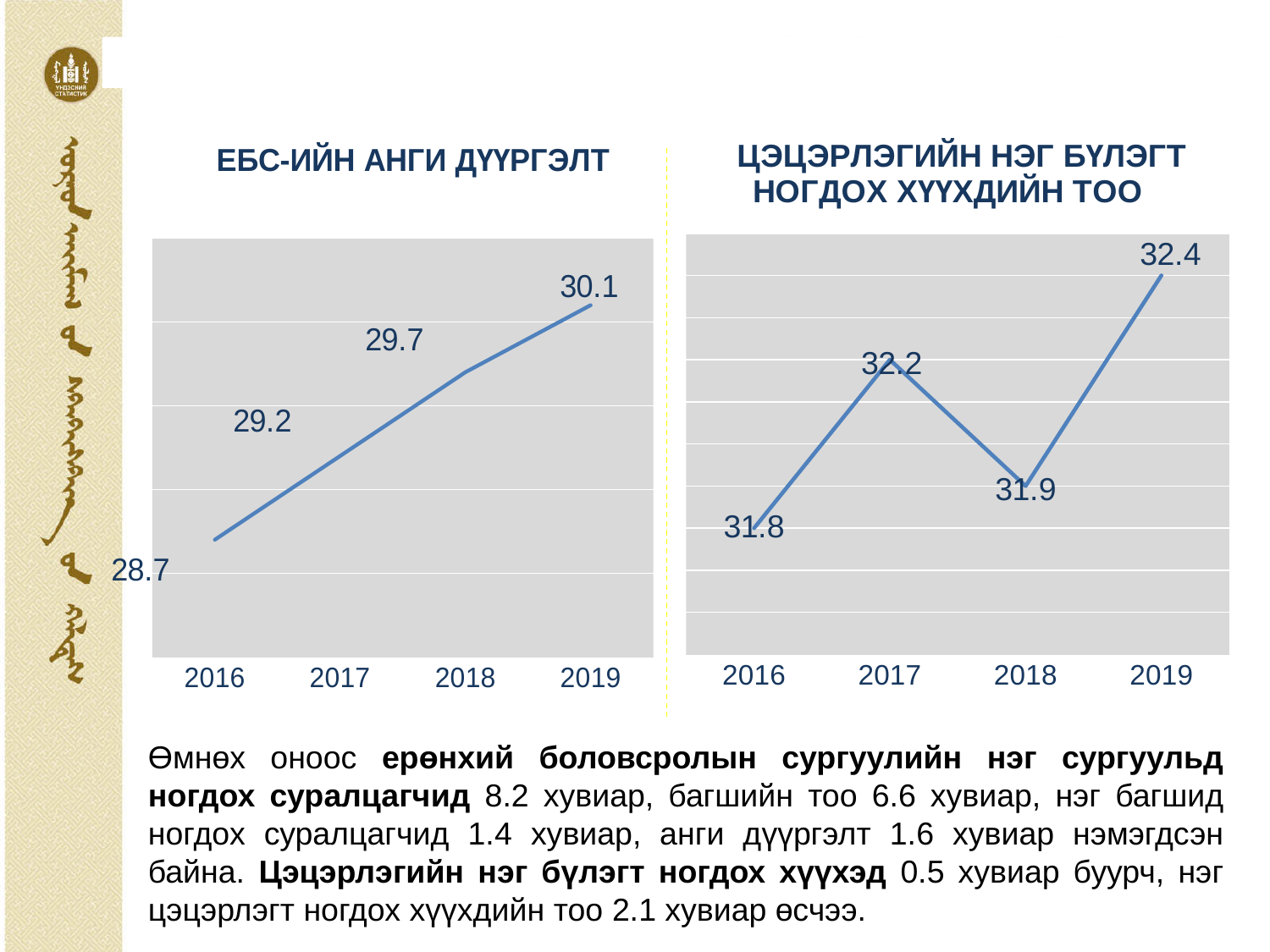

### Chart: ЕБС-ИЙН АНГИ ДҮҮРГЭЛТ

| Category | Сурагчид |
|---|---|
| 2016 | 28.7 |
| 2017 | 29.2 |
| 2018 | 29.7 |
| 2019 | 30.1 |

### Chart: ЦЭЦЭРЛЭГИЙН НЭГ БҮЛЭГТ НОГДОХ ХҮҮХДИЙН ТОО

| Category | Сурагчид |
|---|---|
| 2016 | 31.8 |
| 2017 | 32.2 |
| 2018 | 31.9 |
| 2019 | 32.4 |
Өмнөх оноос ерөнхий боловсролын сургуулийн нэг сургуульд ногдох суралцагчид 8.2 хувиар, багшийн тоо 6.6 хувиар, нэг багшид ногдох суралцагчид 1.4 хувиар, анги дүүргэлт 1.6 хувиар нэмэгдсэн байна. Цэцэрлэгийн нэг бүлэгт ногдох хүүхэд 0.5 хувиар буурч, нэг цэцэрлэгт ногдох хүүхдийн тоо 2.1 хувиар өсчээ.